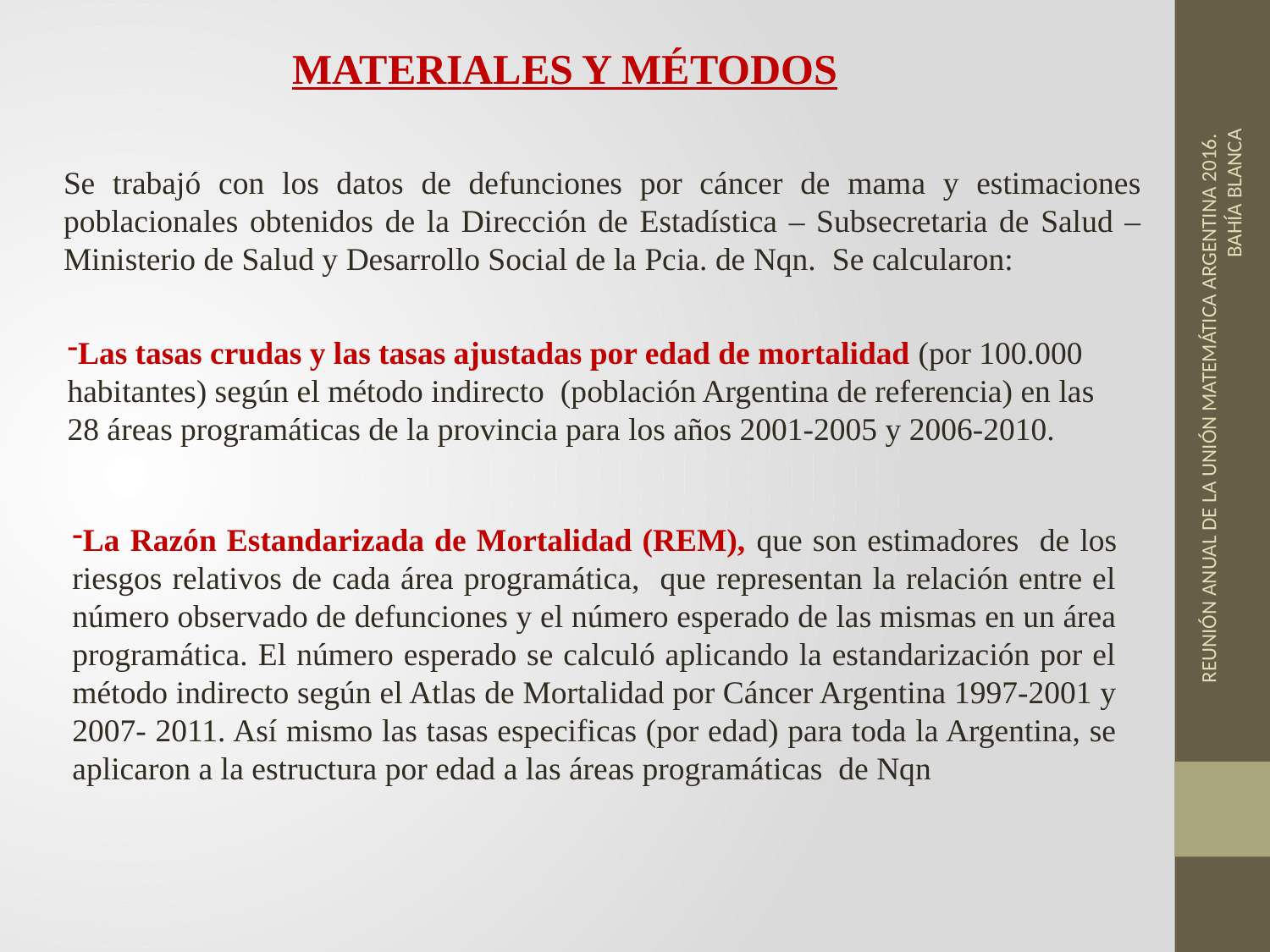

MATERIALES Y MÉTODOS
Se trabajó con los datos de defunciones por cáncer de mama y estimaciones poblacionales obtenidos de la Dirección de Estadística – Subsecretaria de Salud – Ministerio de Salud y Desarrollo Social de la Pcia. de Nqn.  Se calcularon:
Las tasas crudas y las tasas ajustadas por edad de mortalidad (por 100.000 habitantes) según el método indirecto  (población Argentina de referencia) en las 28 áreas programáticas de la provincia para los años 2001-2005 y 2006-2010.
REUNIÓN ANUAL DE LA UNIÓN MATEMÁTICA ARGENTINA 2016.
BAHÍA BLANCA

La Razón Estandarizada de Mortalidad (REM), que son estimadores  de los riesgos relativos de cada área programática,  que representan la relación entre el número observado de defunciones y el número esperado de las mismas en un área programática. El número esperado se calculó aplicando la estandarización por el método indirecto según el Atlas de Mortalidad por Cáncer Argentina 1997-2001 y 2007- 2011. Así mismo las tasas especificas (por edad) para toda la Argentina, se aplicaron a la estructura por edad a las áreas programáticas  de Nqn